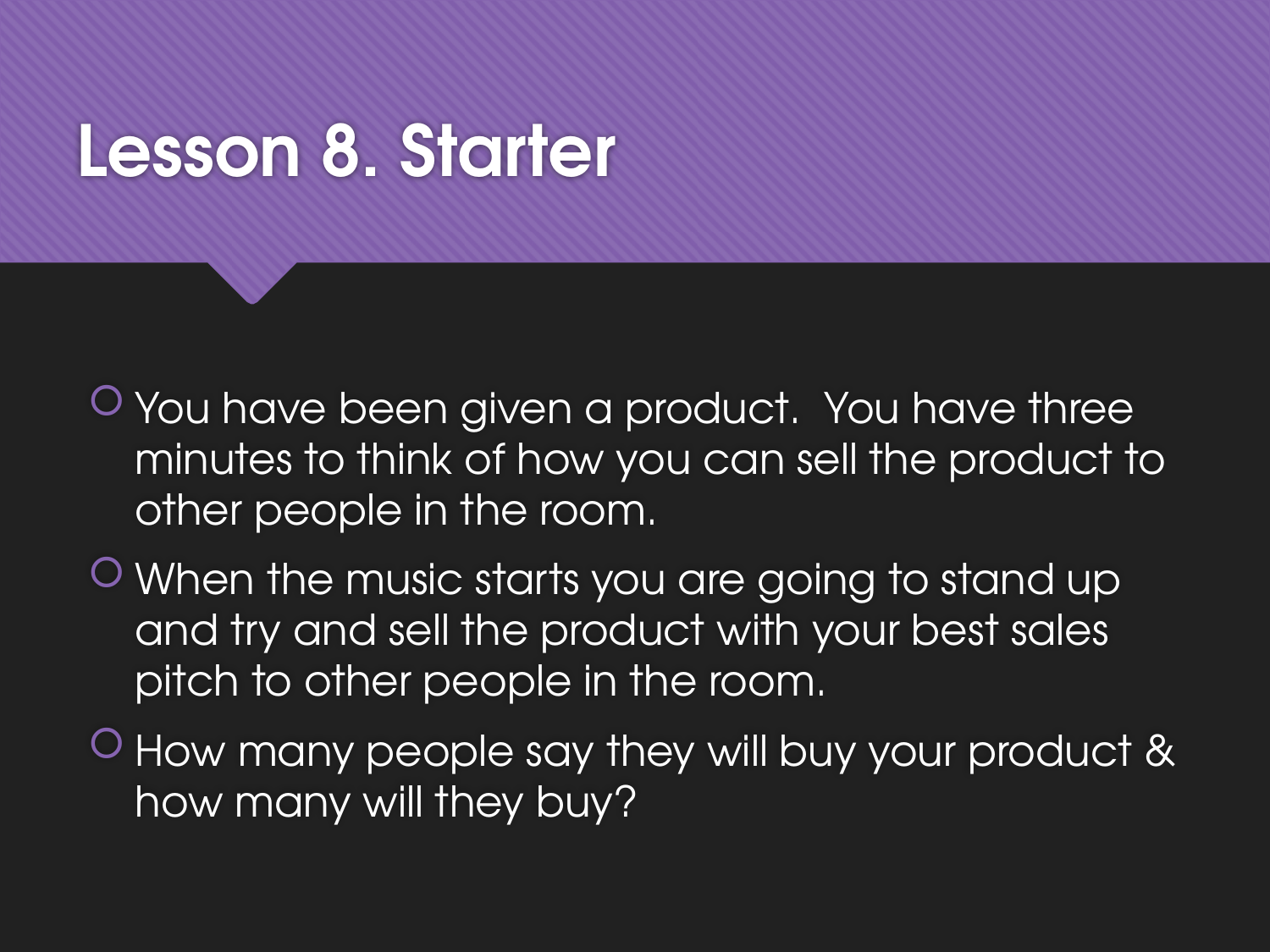

# Lesson 8. Starter
You have been given a product.  You have three minutes to think of how you can sell the product to other people in the room.
When the music starts you are going to stand up and try and sell the product with your best sales pitch to other people in the room.
How many people say they will buy your product & how many will they buy?